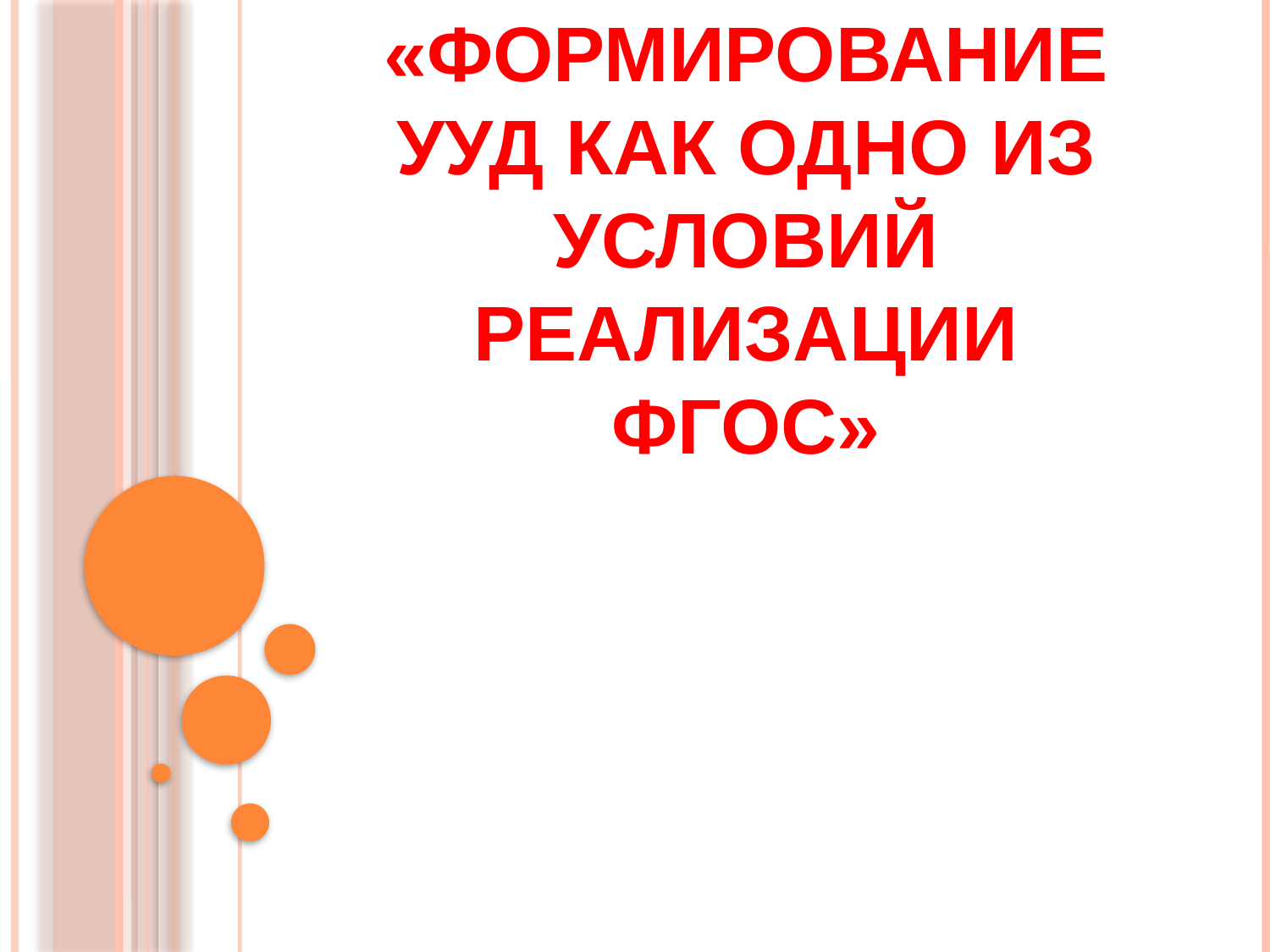

# «Формирование УУД как одно из условий реализации ФГОС»